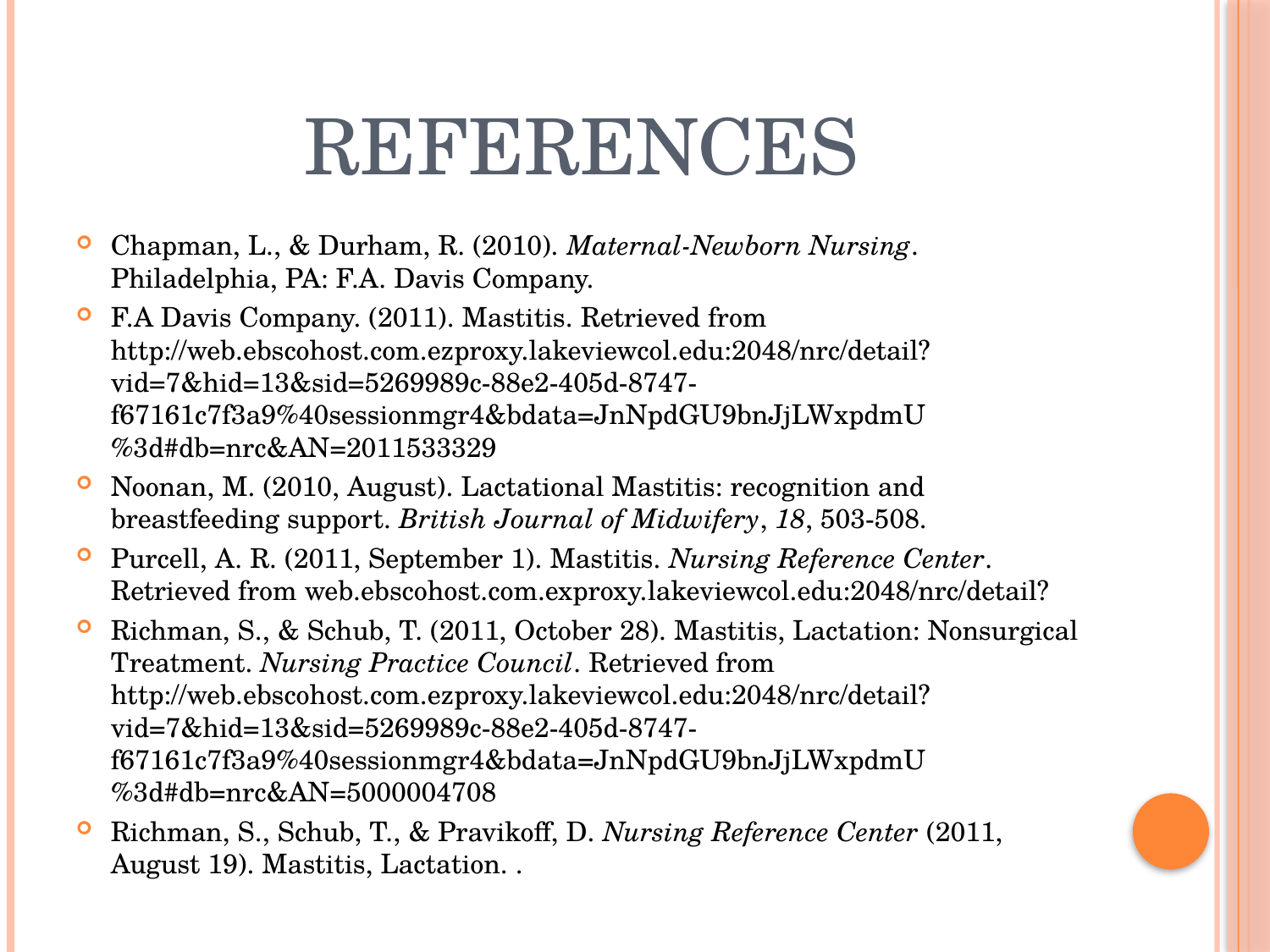

# References
Chapman, L., & Durham, R. (2010). Maternal-Newborn Nursing. Philadelphia, PA: F.A. Davis Company.
F.A Davis Company. (2011). Mastitis. Retrieved from http://web.ebscohost.com.ezproxy.lakeviewcol.edu:2048/nrc/detail?vid=7&hid=13&sid=5269989c-88e2-405d-8747-f67161c7f3a9%40sessionmgr4&bdata=JnNpdGU9bnJjLWxpdmU%3d#db=nrc&AN=2011533329
Noonan, M. (2010, August). Lactational Mastitis: recognition and breastfeeding support. British Journal of Midwifery, 18, 503-508.
Purcell, A. R. (2011, September 1). Mastitis. Nursing Reference Center. Retrieved from web.ebscohost.com.exproxy.lakeviewcol.edu:2048/nrc/detail?
Richman, S., & Schub, T. (2011, October 28). Mastitis, Lactation: Nonsurgical Treatment. Nursing Practice Council. Retrieved from http://web.ebscohost.com.ezproxy.lakeviewcol.edu:2048/nrc/detail?vid=7&hid=13&sid=5269989c-88e2-405d-8747-f67161c7f3a9%40sessionmgr4&bdata=JnNpdGU9bnJjLWxpdmU%3d#db=nrc&AN=5000004708
Richman, S., Schub, T., & Pravikoff, D. Nursing Reference Center (2011, August 19). Mastitis, Lactation. .